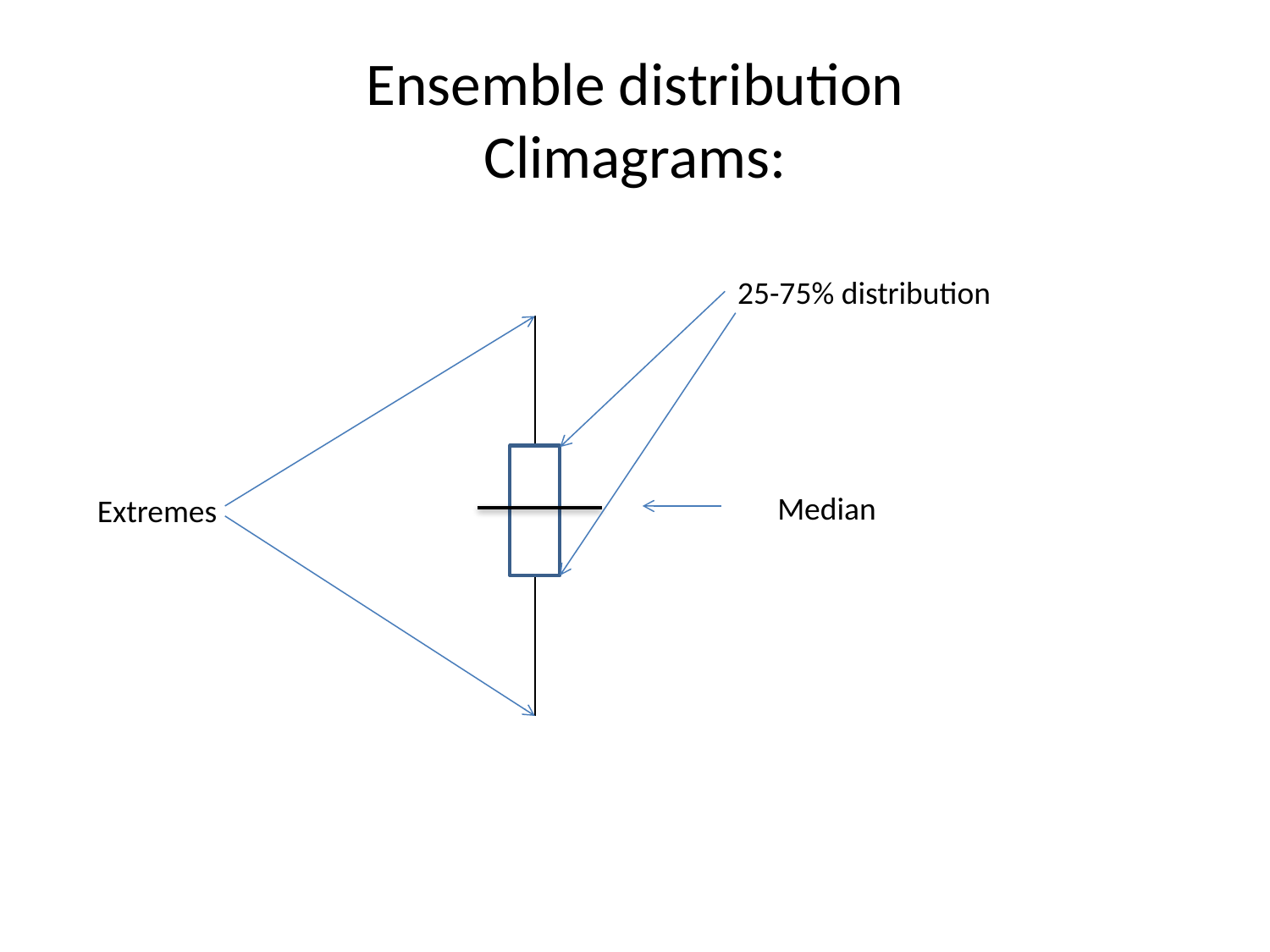

# Ensemble distribution Climagrams:
25-75% distribution

Median
Extremes